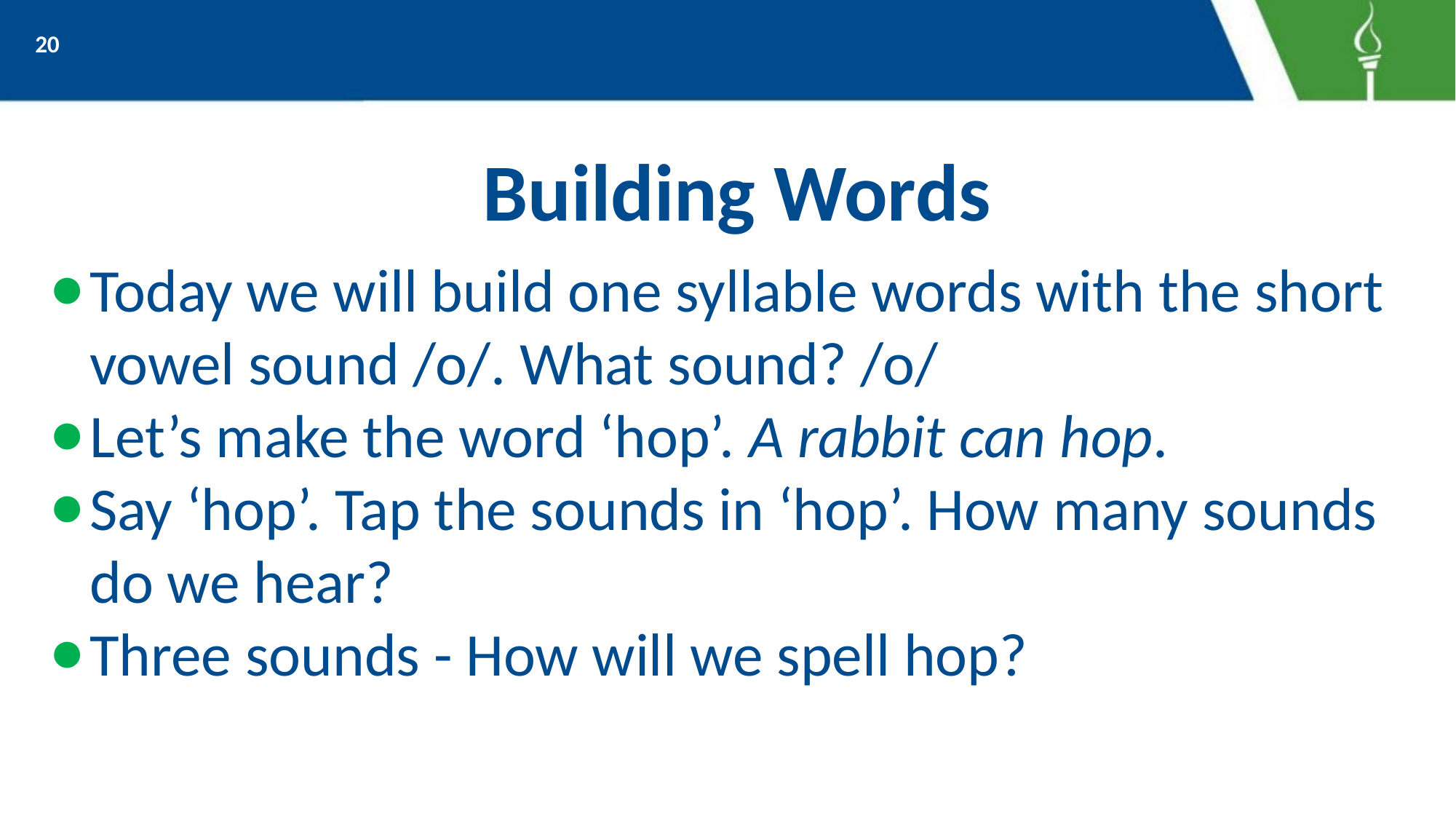

20
# Building Words
Today we will build one syllable words with the short vowel sound /o/. What sound? /o/
Let’s make the word ‘hop’. A rabbit can hop.
Say ‘hop’. Tap the sounds in ‘hop’. How many sounds do we hear?
Three sounds - How will we spell hop?